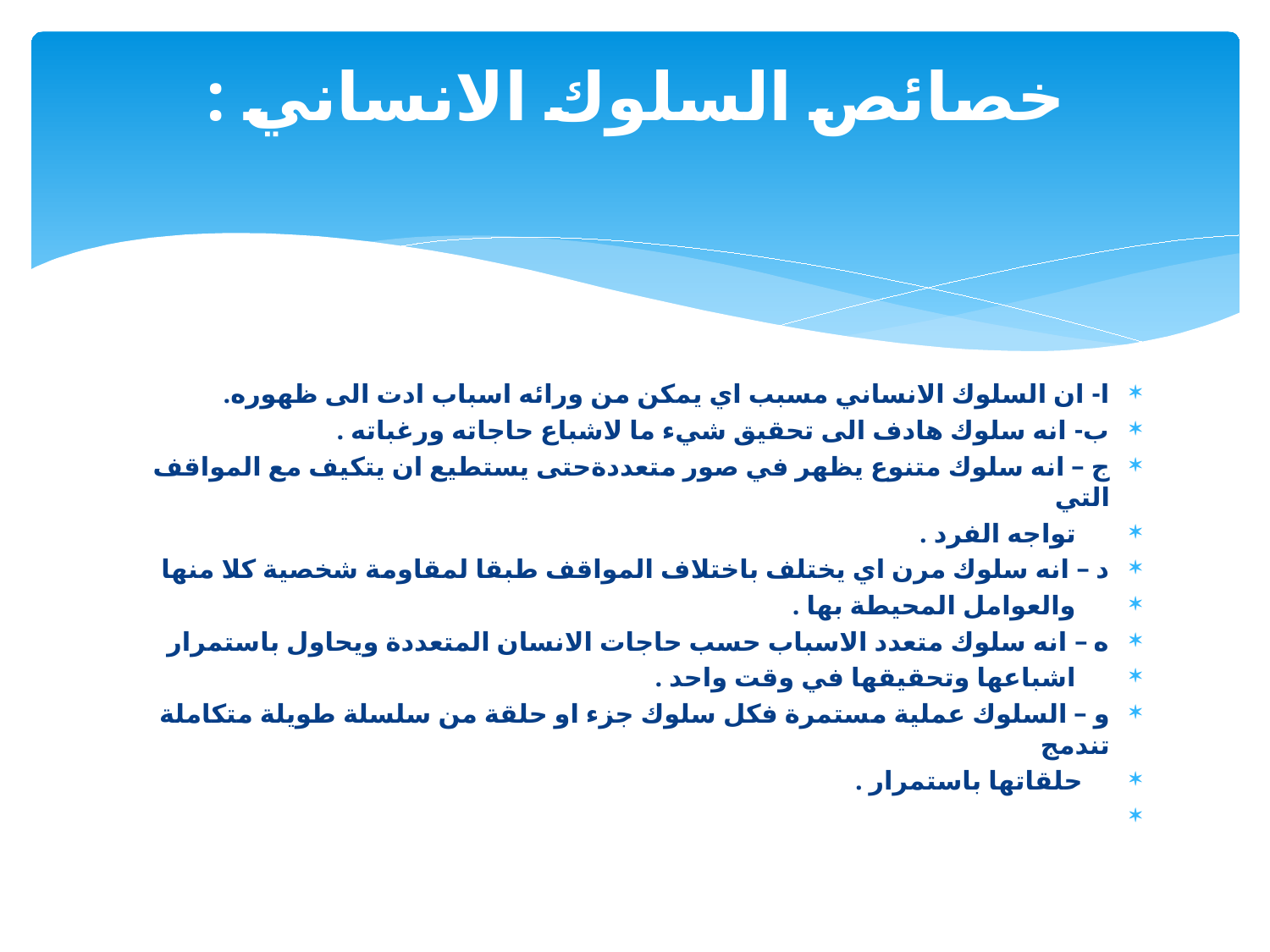

# خصائص السلوك الانساني :
ا- ان السلوك الانساني مسبب اي يمكن من ورائه اسباب ادت الى ظهوره.
ب- انه سلوك هادف الى تحقيق شيء ما لاشباع حاجاته ورغباته .
ج – انه سلوك متنوع يظهر في صور متعددةحتى يستطيع ان يتكيف مع المواقف التي
     تواجه الفرد .
د – انه سلوك مرن اي يختلف باختلاف المواقف طبقا لمقاومة شخصية كلا منها
     والعوامل المحيطة بها .
ه – انه سلوك متعدد الاسباب حسب حاجات الانسان المتعددة ويحاول باستمرار
     اشباعها وتحقيقها في وقت واحد .
و – السلوك عملية مستمرة فكل سلوك جزء او حلقة من سلسلة طويلة متكاملة تندمج
    حلقاتها باستمرار .